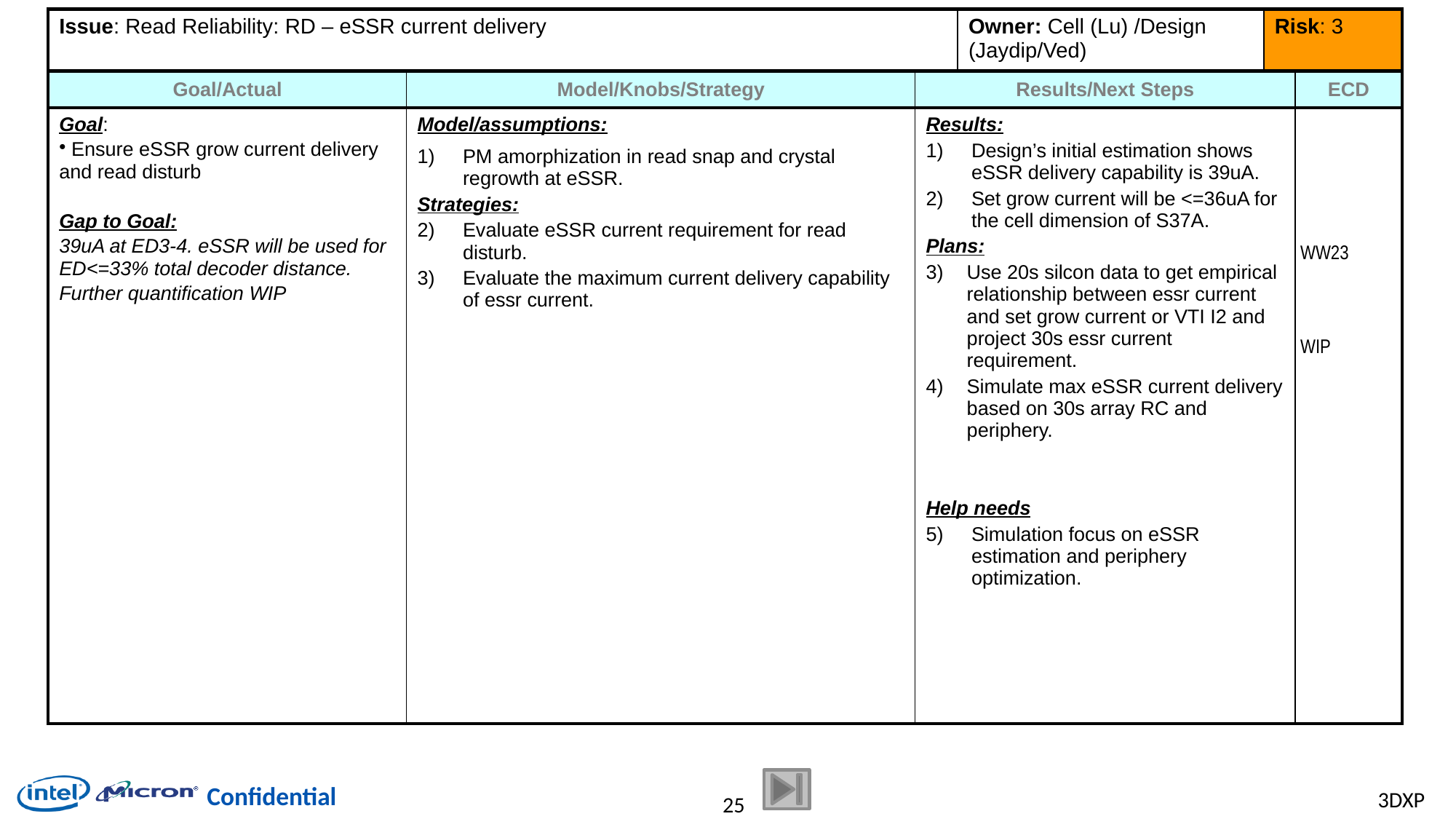

| Issue: Read Reliability: RD – eSSR current delivery | Owner: Cell (Lu) /Design (Jaydip/Ved) | Risk: 3 |
| --- | --- | --- |
| Goal/Actual | Model/Knobs/Strategy | Results/Next Steps | ECD |
| --- | --- | --- | --- |
| Goal: Ensure eSSR grow current delivery and read disturb Gap to Goal: 39uA at ED3-4. eSSR will be used for ED<=33% total decoder distance. Further quantification WIP | Model/assumptions: PM amorphization in read snap and crystal regrowth at eSSR. Strategies: Evaluate eSSR current requirement for read disturb. Evaluate the maximum current delivery capability of essr current. | Results: Design’s initial estimation shows eSSR delivery capability is 39uA. Set grow current will be <=36uA for the cell dimension of S37A. Plans: Use 20s silcon data to get empirical relationship between essr current and set grow current or VTI I2 and project 30s essr current requirement. Simulate max eSSR current delivery based on 30s array RC and periphery. Help needs Simulation focus on eSSR estimation and periphery optimization. | WW23 WIP |